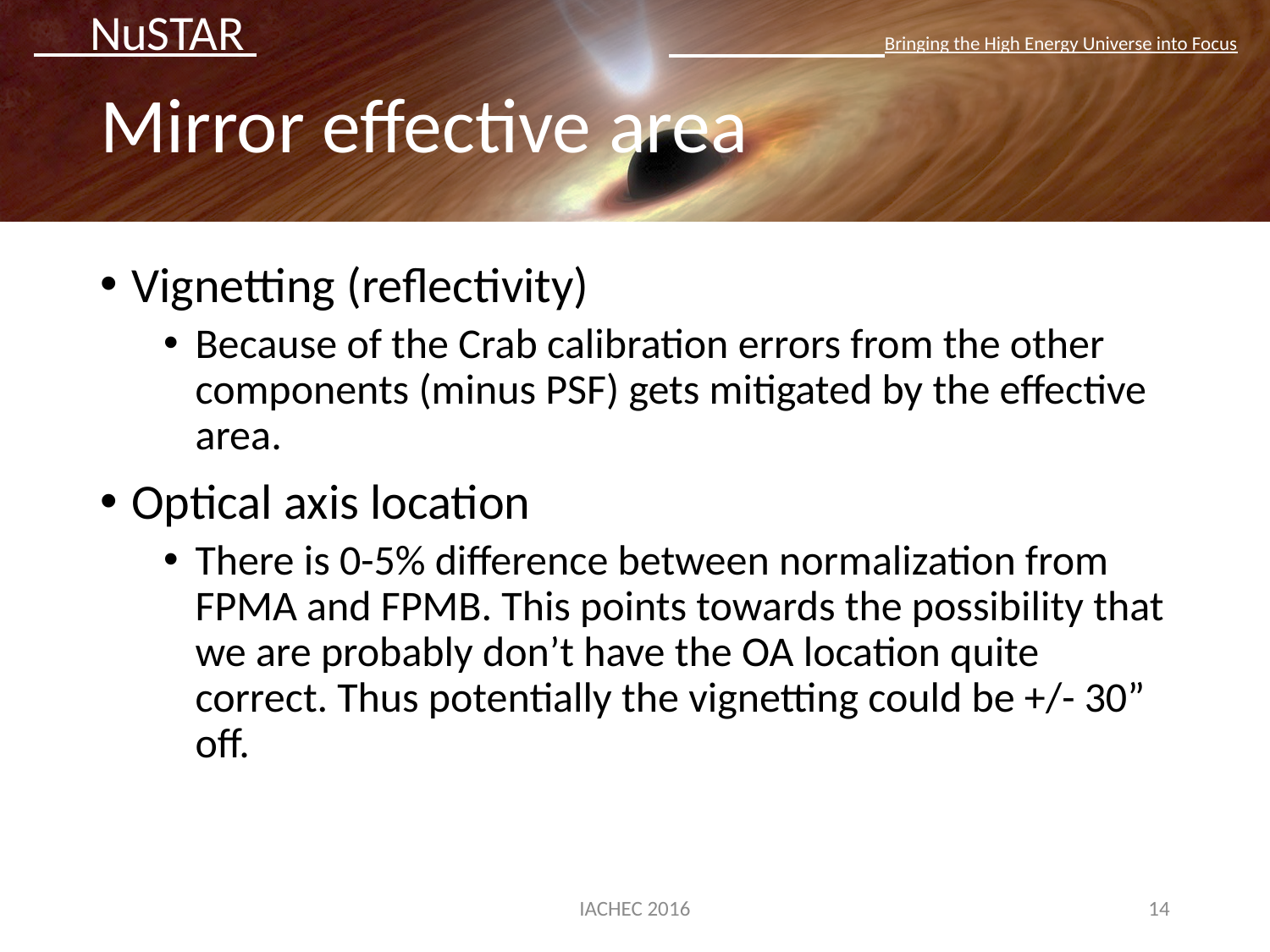

# Mirror effective area
Vignetting (reflectivity)
Because of the Crab calibration errors from the other components (minus PSF) gets mitigated by the effective area.
Optical axis location
There is 0-5% difference between normalization from FPMA and FPMB. This points towards the possibility that we are probably don’t have the OA location quite correct. Thus potentially the vignetting could be +/- 30” off.
IACHEC 2016
14